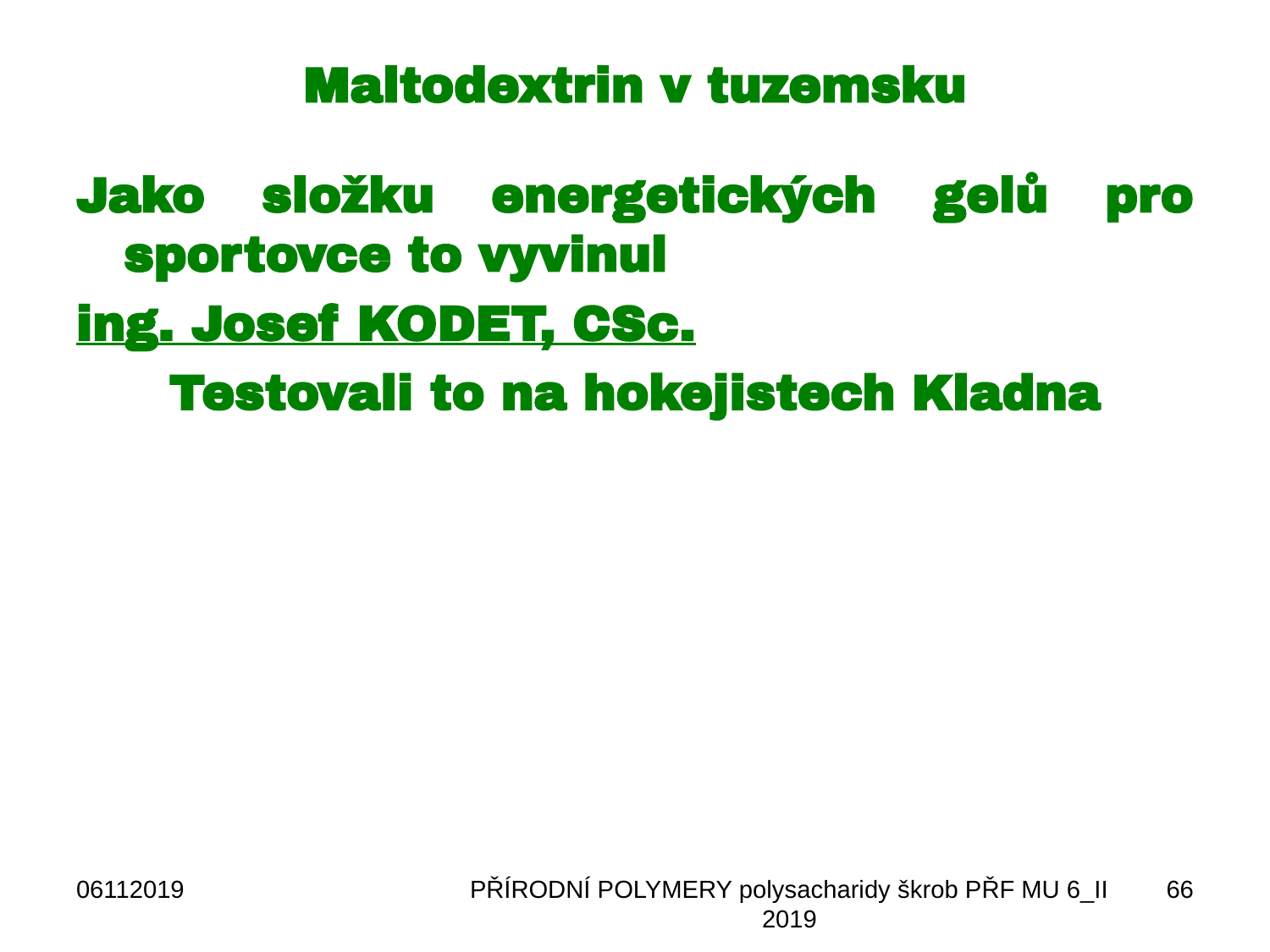

# Maltodextrin v tuzemsku
Jako složku energetických gelů pro sportovce to vyvinul
ing. Josef KODET, CSc.
Testovali to na hokejistech Kladna
06112019
PŘÍRODNÍ POLYMERY polysacharidy škrob PŘF MU 6_II 2019
66